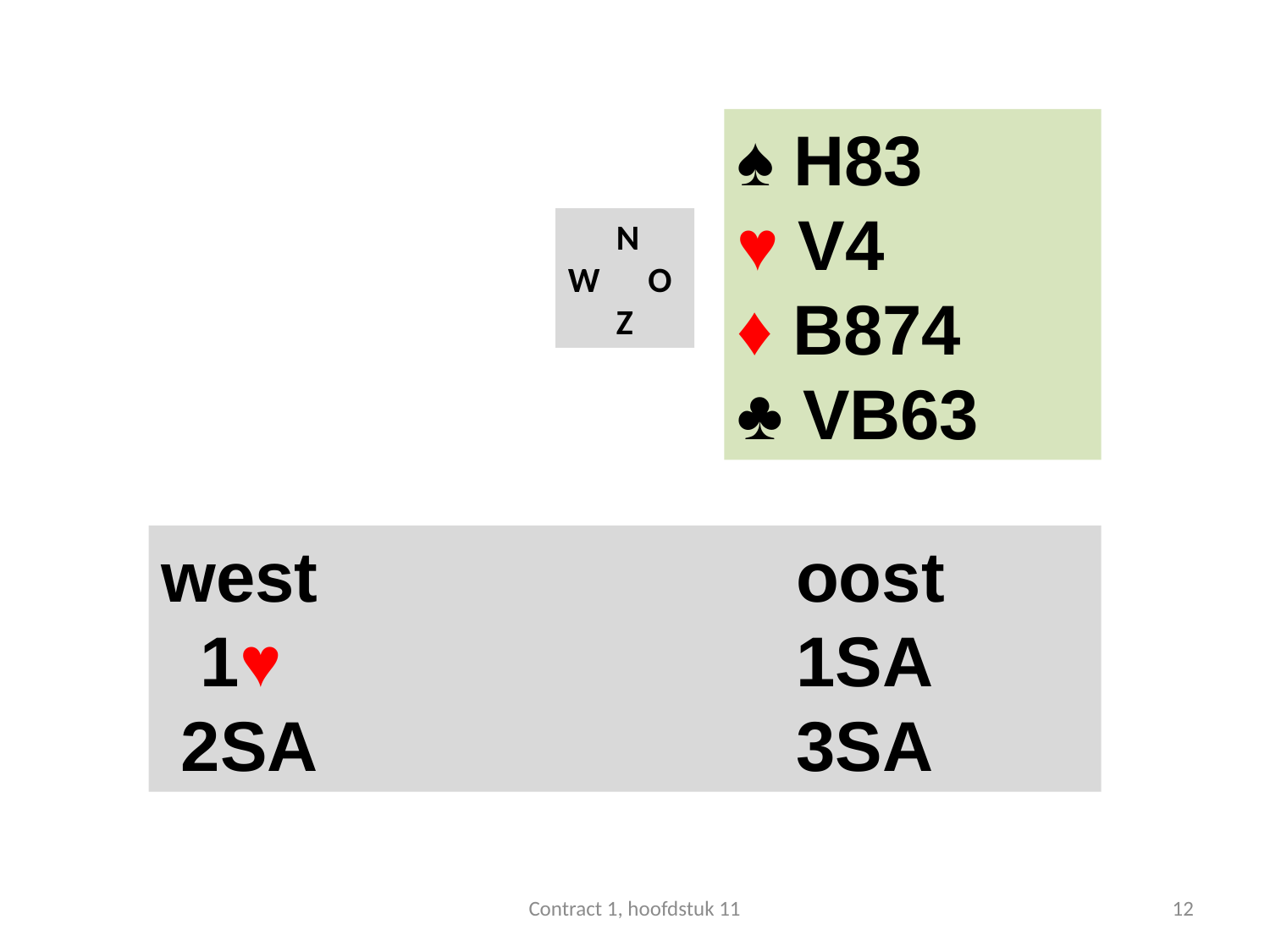

#
♠ H83
♥ V4
♦ B874
♣ VB63
      N
W      O
      Z
west   				oost
  1♥					1SA
 2SA				3SA

Contract 1, hoofdstuk 11
12